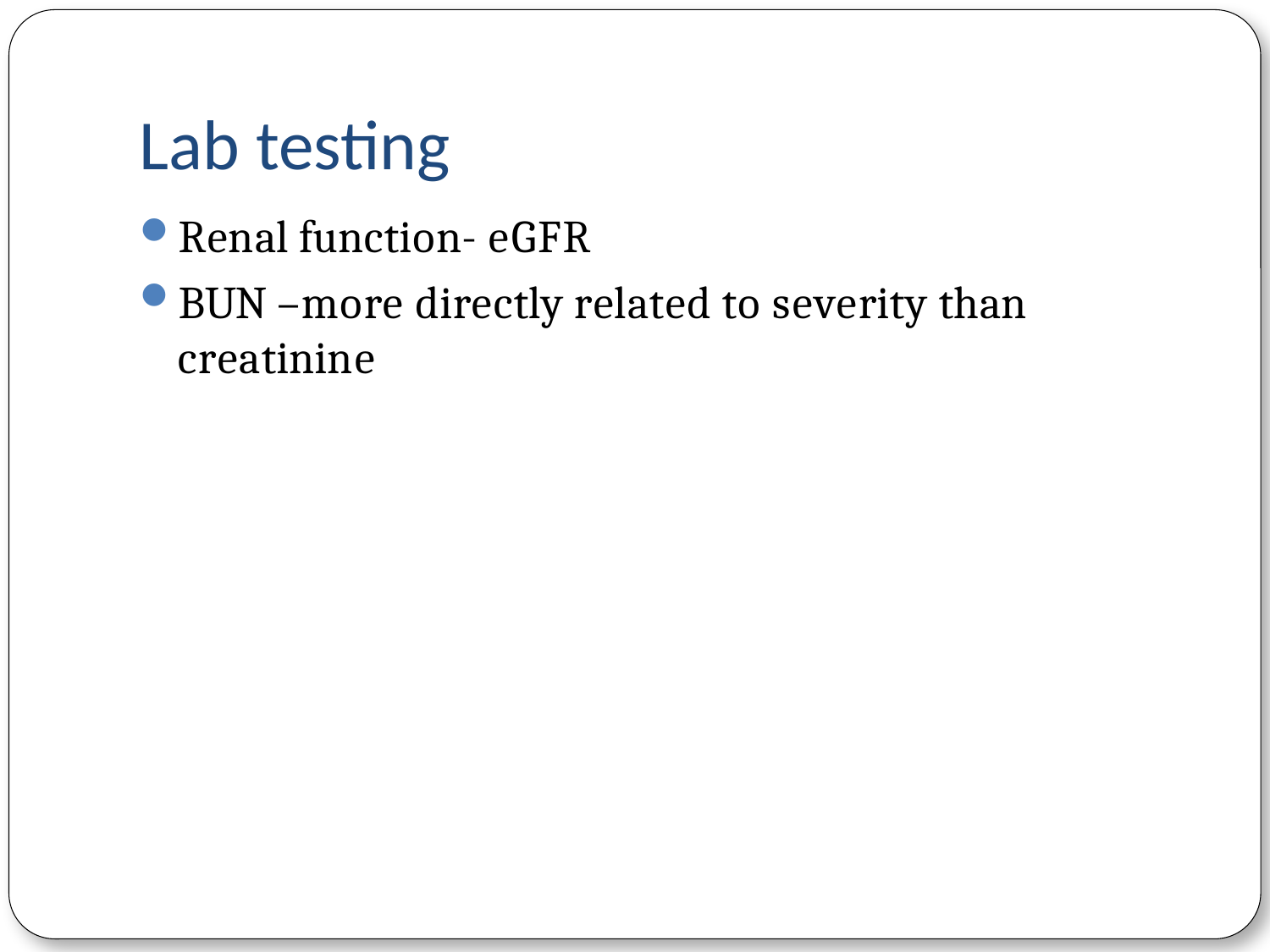

# Lab testing
Renal function- eGFR
BUN –more directly related to severity than creatinine